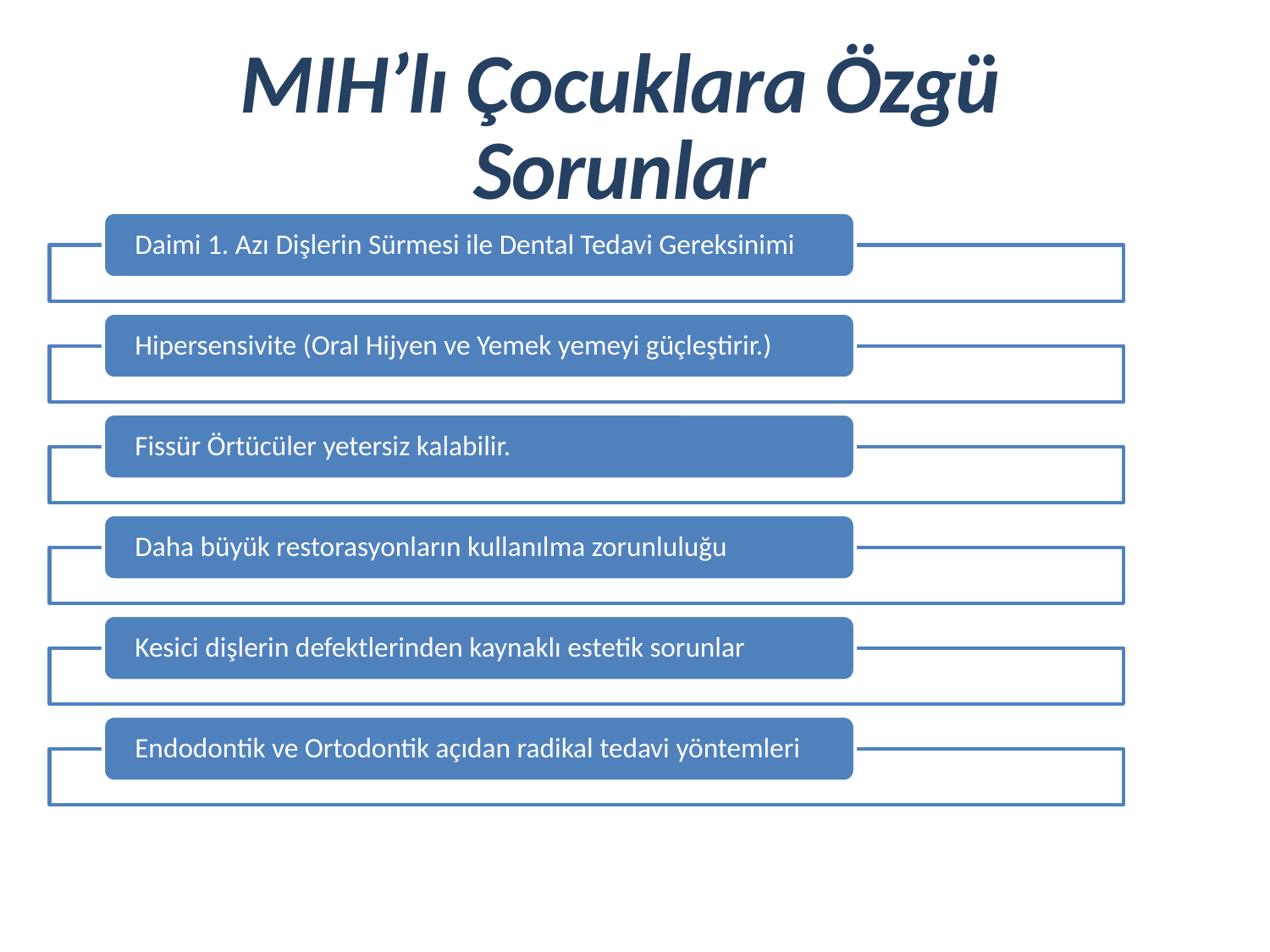

MIH’lı Çocuklara Özgü Sorunlar
Daimi 1. Azı Dişlerin Sürmesi ile Dental Tedavi Gereksinimi
Hipersensivite (Oral Hijyen ve Yemek yemeyi güçleştirir.)
Fissür Örtücüler yetersiz kalabilir.
Daha büyük restorasyonların kullanılma zorunluluğu
Kesici dişlerin defektlerinden kaynaklı estetik sorunlar
Endodontik ve Ortodontik açıdan radikal tedavi yöntemleri